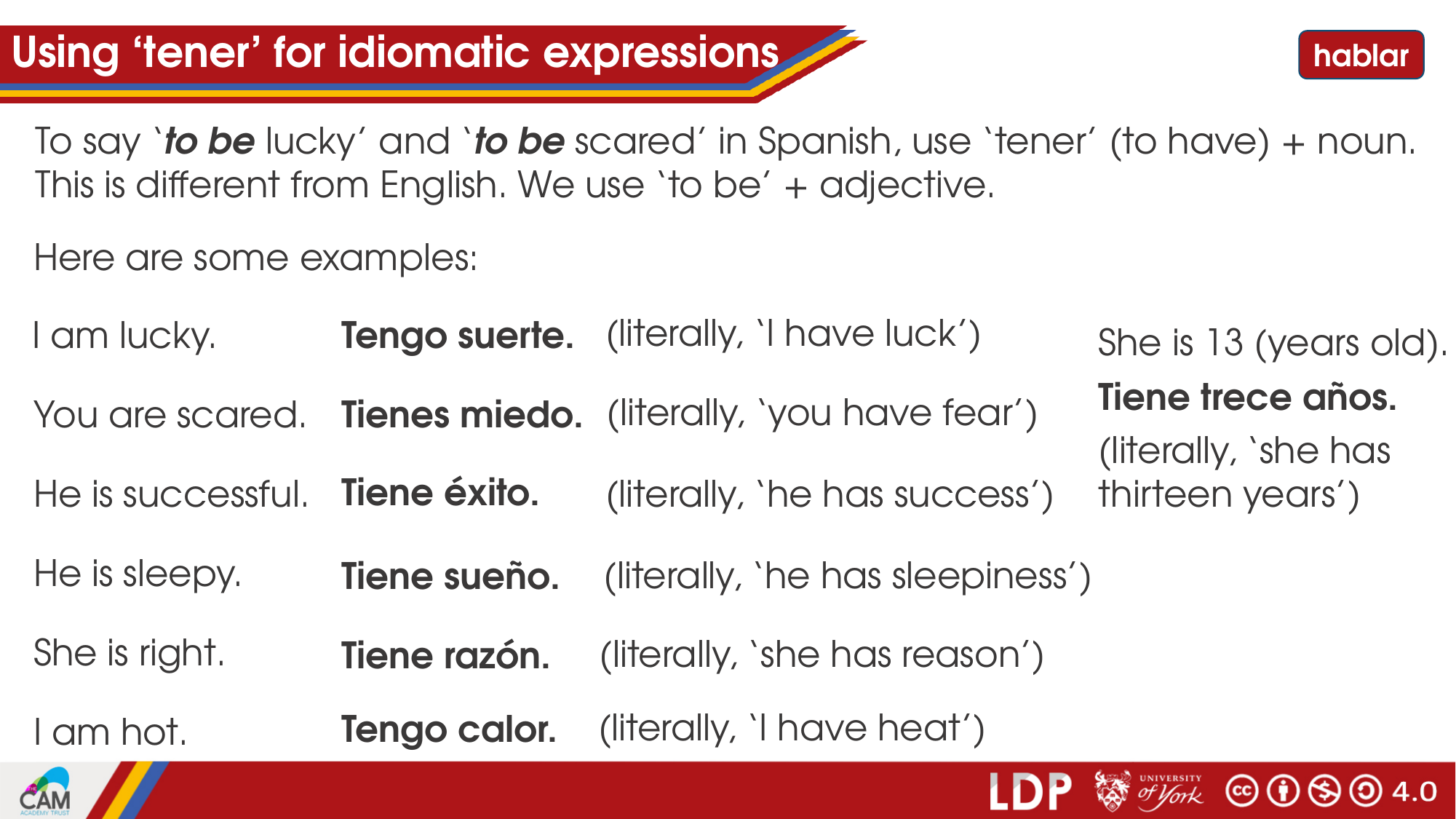

# Using ‘tener’ for idiomatic expressions
hablar
To say ‘to be lucky’ and ‘to be scared’ in Spanish, use ‘tener’ (to have) + noun.  This is different from English. We use ‘to be’ + adjective.
Here are some examples:
(literally, ‘I have luck’)
I am lucky.
Tengo suerte.
She is 13 (years old).
Tiene trece años.
(literally, ‘you have fear’)
Tienes miedo.
You are scared.
(literally, ‘she has thirteen years’)
Tiene éxito.
He is successful.
(literally, ‘he has success’)
He is sleepy.
(literally, ‘he has sleepiness’)
Tiene sueño.
She is right.
(literally, ‘she has reason’)
Tiene razón.
(literally, ‘I have heat’)
Tengo calor.
I am hot.